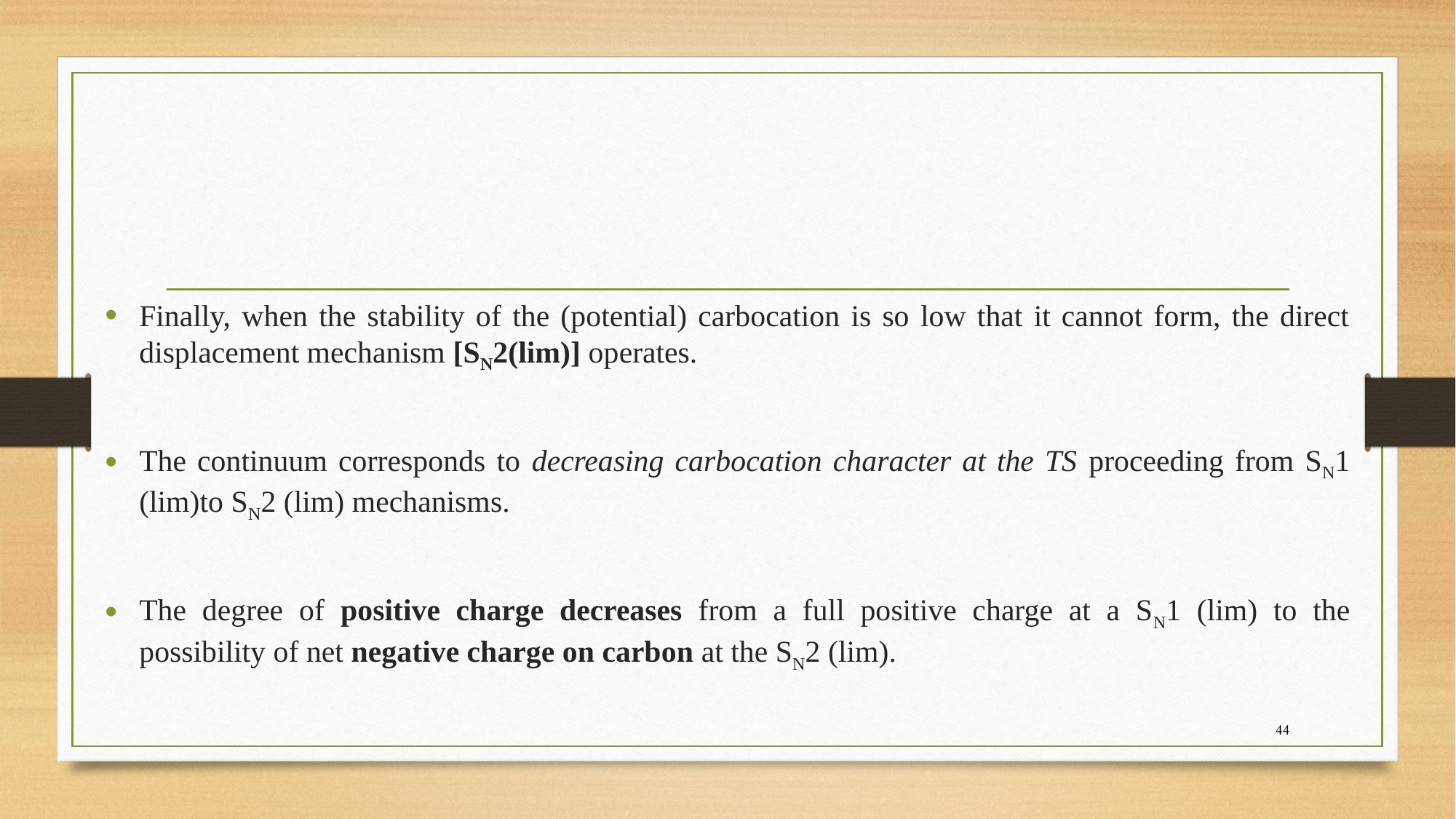

#
Finally, when the stability of the (potential) carbocation is so low that it cannot form, the direct displacement mechanism [SN2(lim)] operates.

The continuum corresponds to decreasing carbocation character at the TS proceeding from SN1 (lim)to SN2 (lim) mechanisms.

The degree of positive charge decreases from a full positive charge at a SN1 (lim) to the possibility of net negative charge on carbon at the SN2 (lim).

44